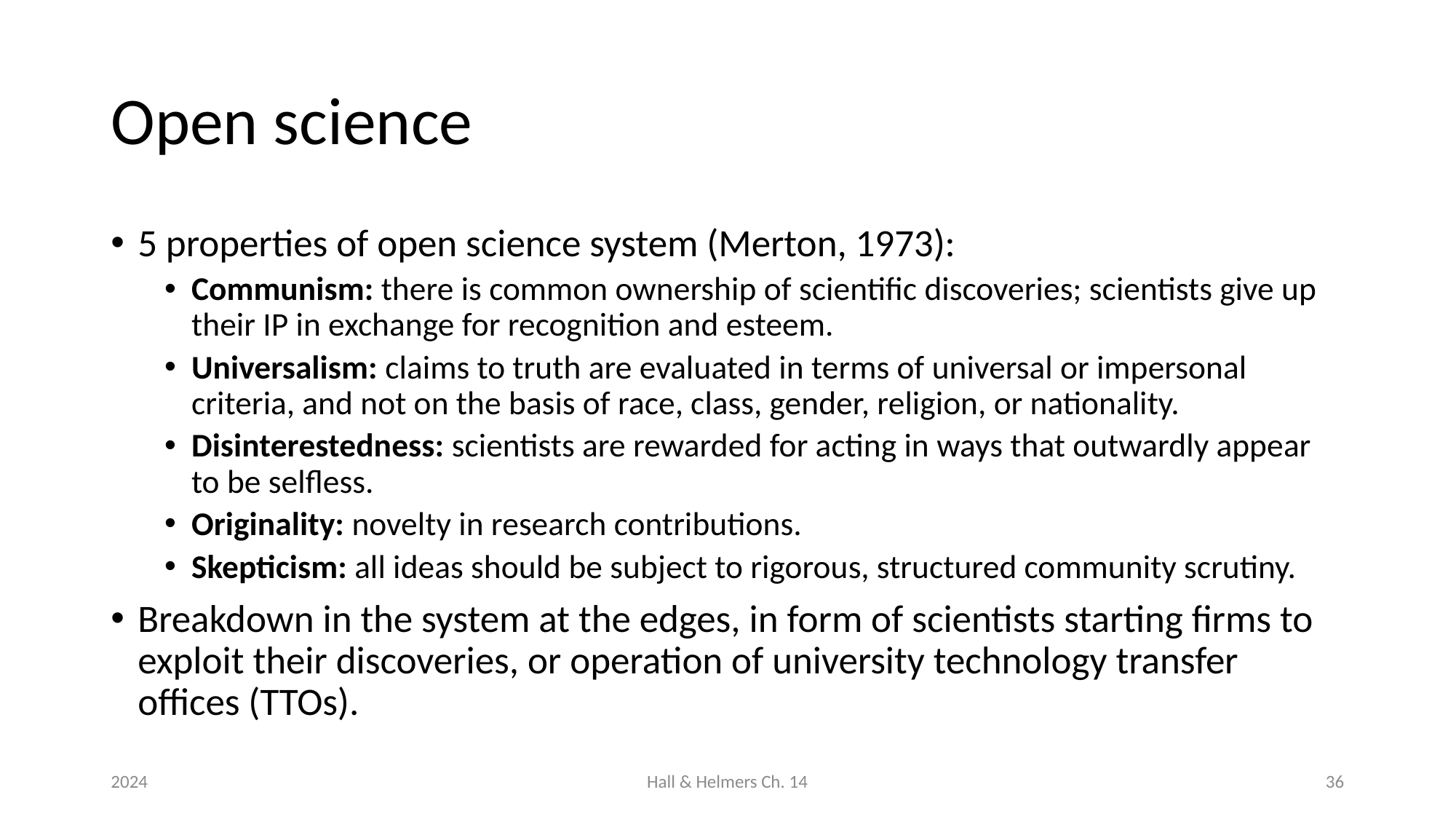

# Open science
5 properties of open science system (Merton, 1973):
Communism: there is common ownership of scientific discoveries; scientists give up their IP in exchange for recognition and esteem.
Universalism: claims to truth are evaluated in terms of universal or impersonal criteria, and not on the basis of race, class, gender, religion, or nationality.
Disinterestedness: scientists are rewarded for acting in ways that outwardly appear to be selfless.
Originality: novelty in research contributions.
Skepticism: all ideas should be subject to rigorous, structured community scrutiny.
Breakdown in the system at the edges, in form of scientists starting firms to exploit their discoveries, or operation of university technology transfer offices (TTOs).
2024
Hall & Helmers Ch. 14
36